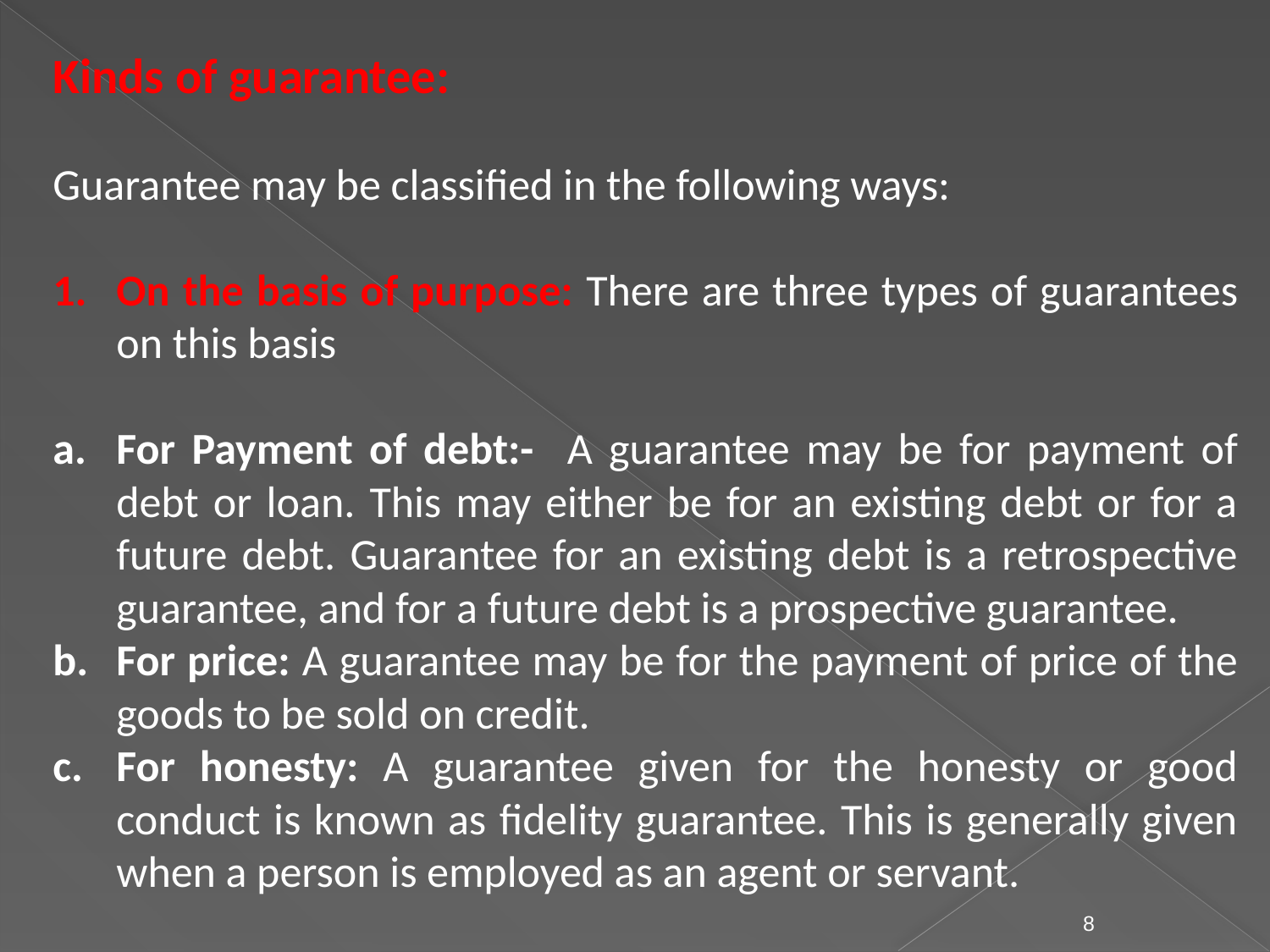

Kinds of guarantee:

Guarantee may be classified in the following ways:

On the basis of purpose: There are three types of guarantees on this basis

For Payment of debt:-  A guarantee may be for payment of debt or loan. This may either be for an existing debt or for a future debt. Guarantee for an existing debt is a retrospective guarantee, and for a future debt is a prospective guarantee.
For price: A guarantee may be for the payment of price of the goods to be sold on credit.
For honesty: A guarantee given for the honesty or good conduct is known as fidelity guarantee. This is generally given when a person is employed as an agent or servant.
8